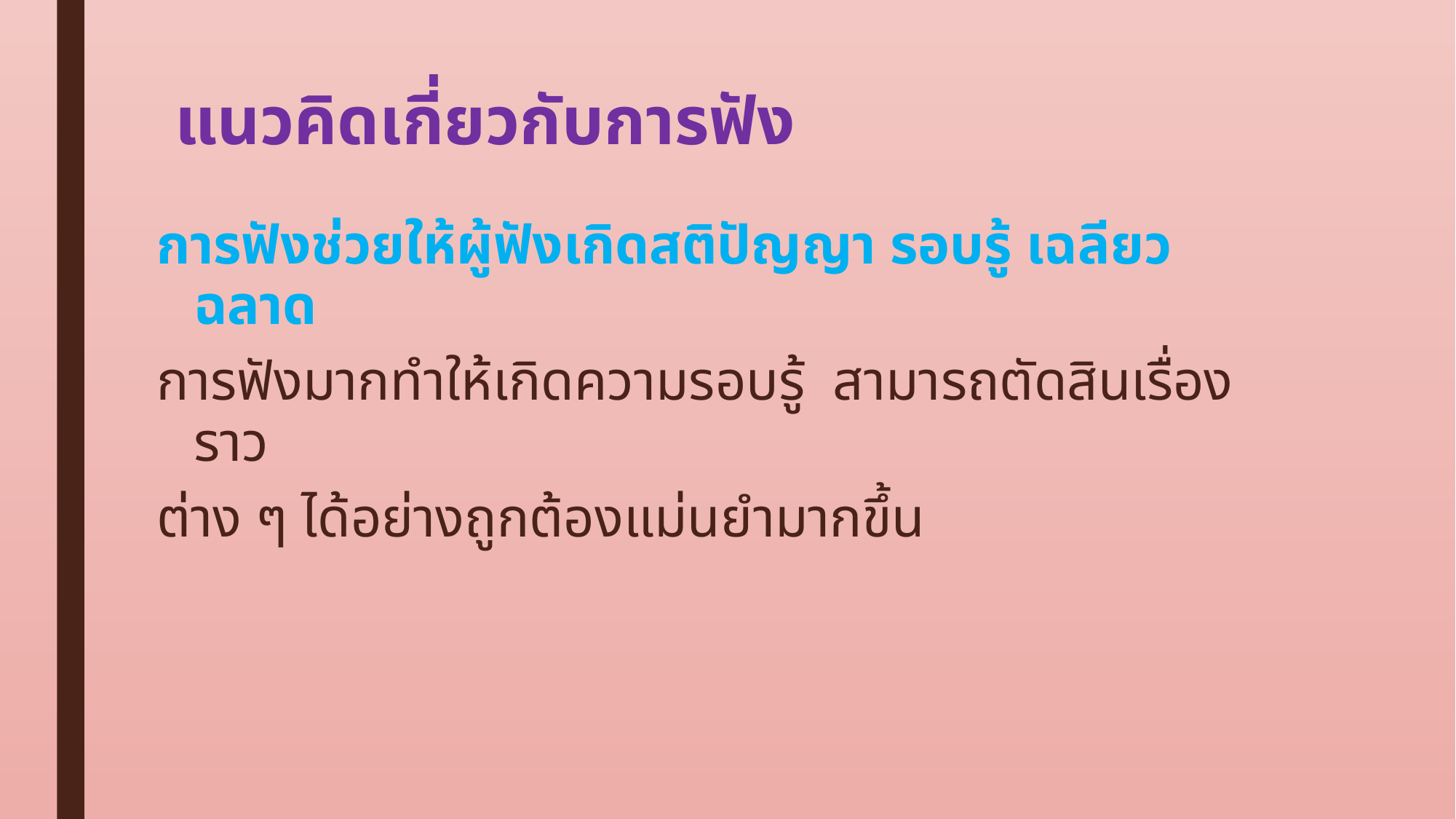

# แนวคิดเกี่ยวกับการฟัง
การฟังช่วยให้ผู้ฟังเกิดสติปัญญา รอบรู้ เฉลียวฉลาด
การฟังมากทำให้เกิดความรอบรู้  สามารถตัดสินเรื่องราว
ต่าง ๆ ได้อย่างถูกต้องแม่นยำมากขึ้น